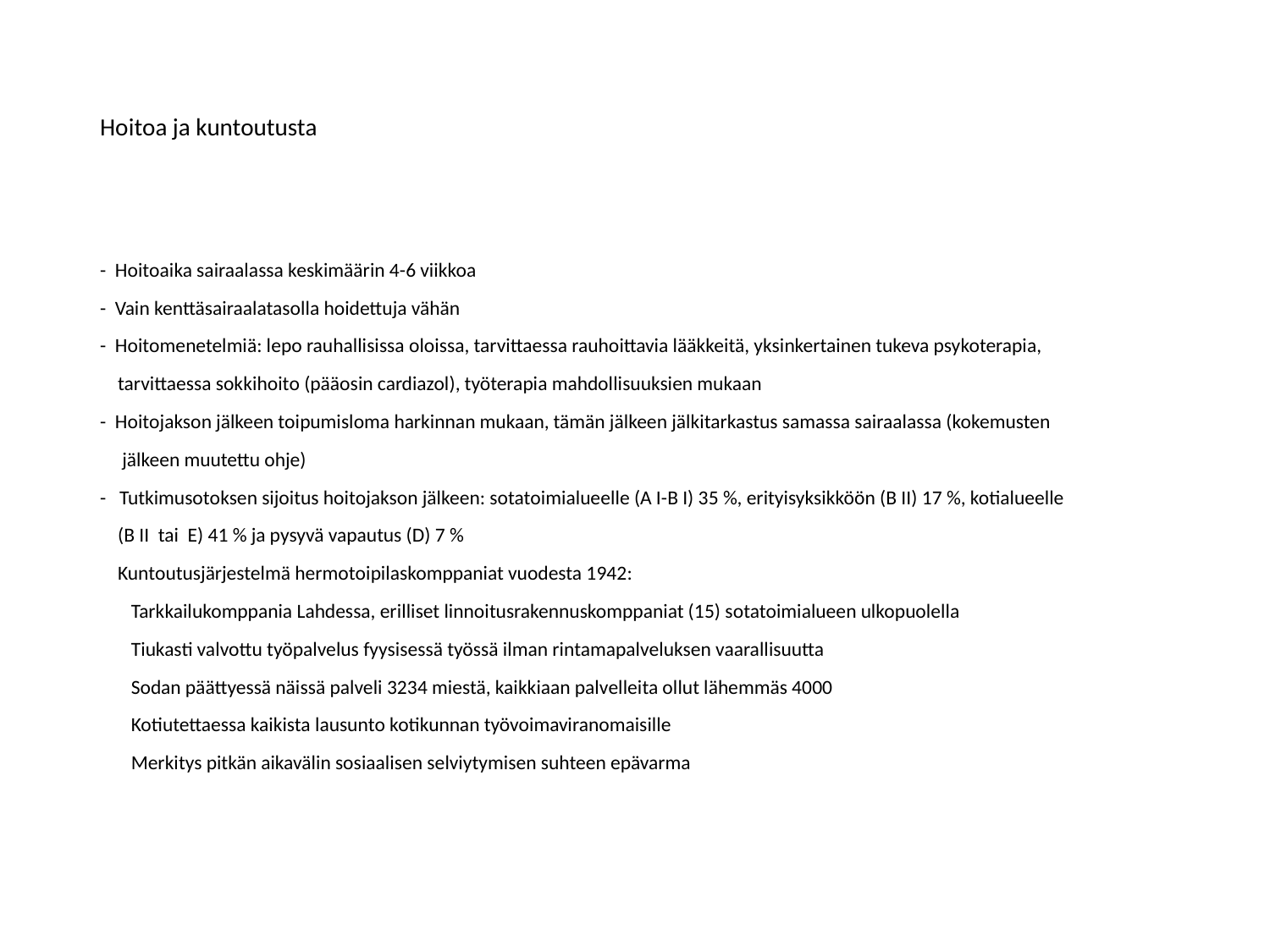

# Hoitoa ja kuntoutusta
-  Hoitoaika sairaalassa keskimäärin 4-6 viikkoa
-  Vain kenttäsairaalatasolla hoidettuja vähän
-  Hoitomenetelmiä: lepo rauhallisissa oloissa, tarvittaessa rauhoittavia lääkkeitä, yksinkertainen tukeva psykoterapia,
    tarvittaessa sokkihoito (pääosin cardiazol), työterapia mahdollisuuksien mukaan
-  Hoitojakson jälkeen toipumisloma harkinnan mukaan, tämän jälkeen jälkitarkastus samassa sairaalassa (kokemusten
     jälkeen muutettu ohje)
-   Tutkimusotoksen sijoitus hoitojakson jälkeen: sotatoimialueelle (A I-B I) 35 %, erityisyksikköön (B II) 17 %, kotialueelle
    (B II  tai  E) 41 % ja pysyvä vapautus (D) 7 %
    Kuntoutusjärjestelmä hermotoipilaskomppaniat vuodesta 1942:
       Tarkkailukomppania Lahdessa, erilliset linnoitusrakennuskomppaniat (15) sotatoimialueen ulkopuolella
       Tiukasti valvottu työpalvelus fyysisessä työssä ilman rintamapalveluksen vaarallisuutta
       Sodan päättyessä näissä palveli 3234 miestä, kaikkiaan palvelleita ollut lähemmäs 4000
       Kotiutettaessa kaikista lausunto kotikunnan työvoimaviranomaisille
       Merkitys pitkän aikavälin sosiaalisen selviytymisen suhteen epävarma